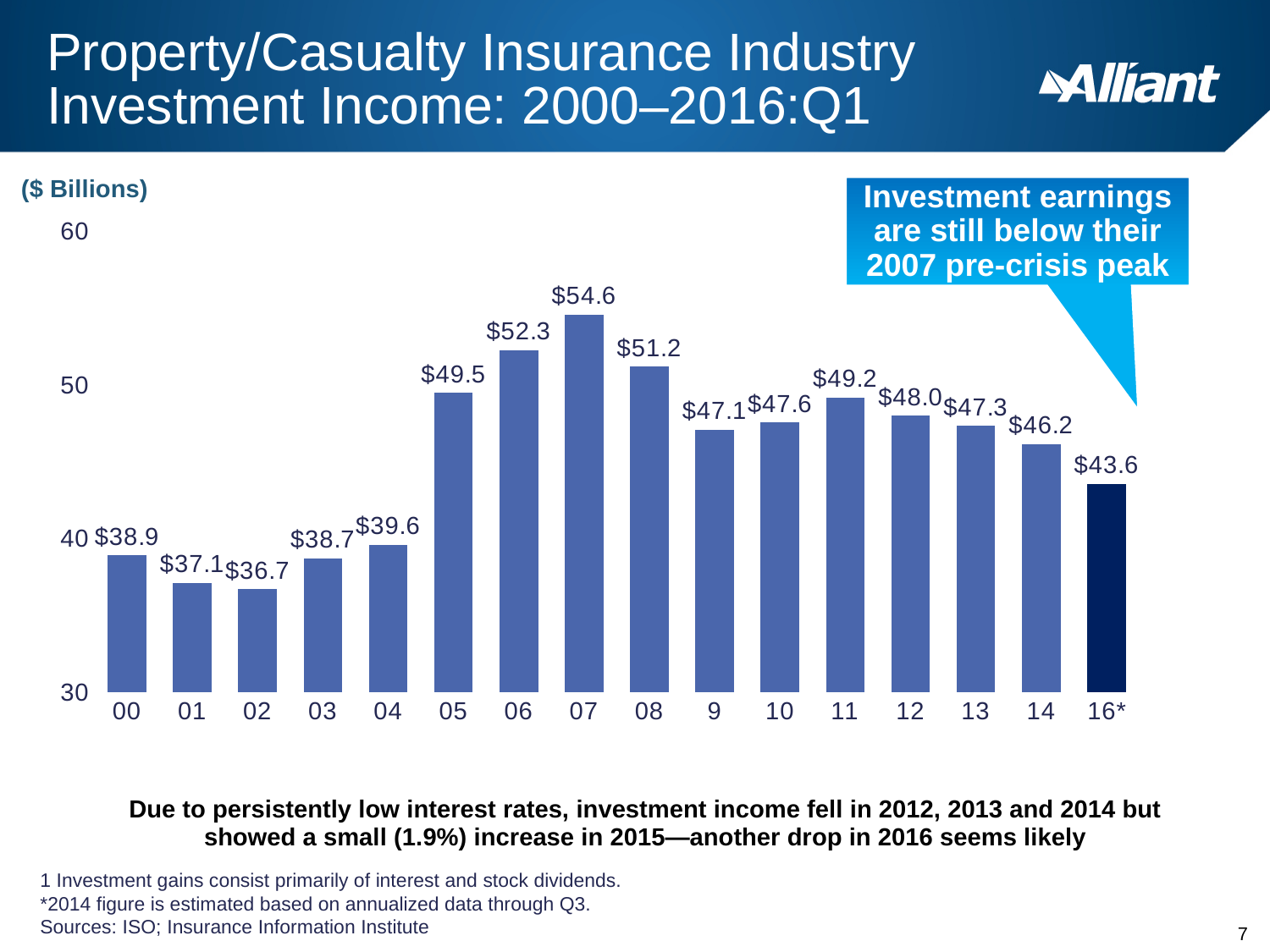

# Property/Casualty Insurance Industry Investment Income: 2000–2016:Q1
($ Billions)
Investment earnings are still below their 2007 pre-crisis peak

### Chart: Category 1

| Category | Category 1 |
|---|---|
| 00 | 38.9 |
| 01 | 37.1 |
| 02 | 36.7 |
| 03 | 38.7 |
| 04 | 39.6 |
| 05 | 49.5 |
| 06 | 52.3 |
| 07 | 54.6 |
| 08 | 51.2 |
| 9 | 47.1 |
| 10 | 47.57 |
| 11 | 49.19 |
| 12 | 48.01 |
| 13 | 47.34 |
| 14 | 46.15 |
| 16* | 43.57 |
Due to persistently low interest rates, investment income fell in 2012, 2013 and 2014 but showed a small (1.9%) increase in 2015—another drop in 2016 seems likely
1 Investment gains consist primarily of interest and stock dividends.
*2014 figure is estimated based on annualized data through Q3.
Sources: ISO; Insurance Information Institute
7